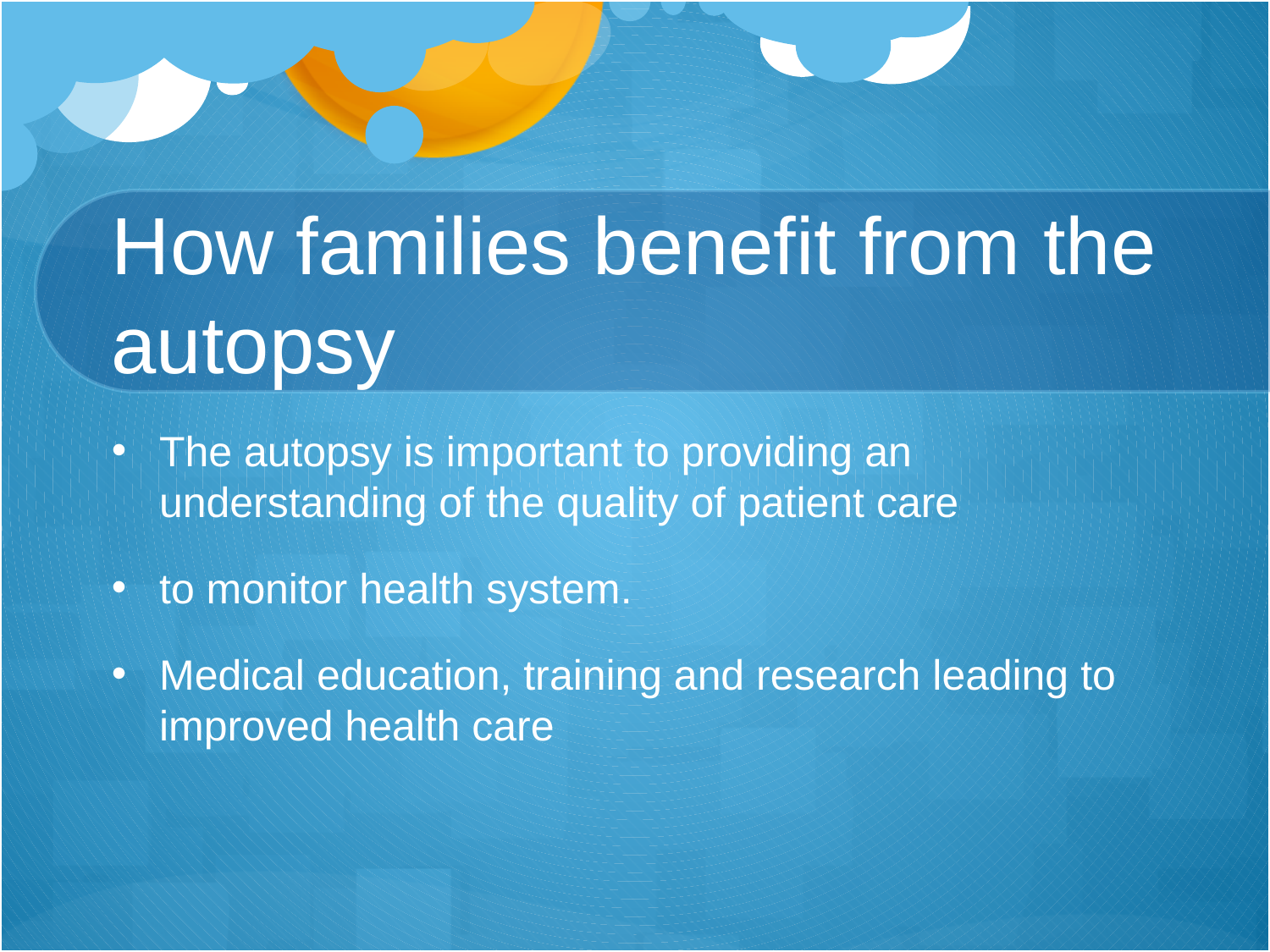

# How families benefit from the autopsy
The autopsy is important to providing an understanding of the quality of patient care
to monitor health system.
Medical education, training and research leading to improved health care